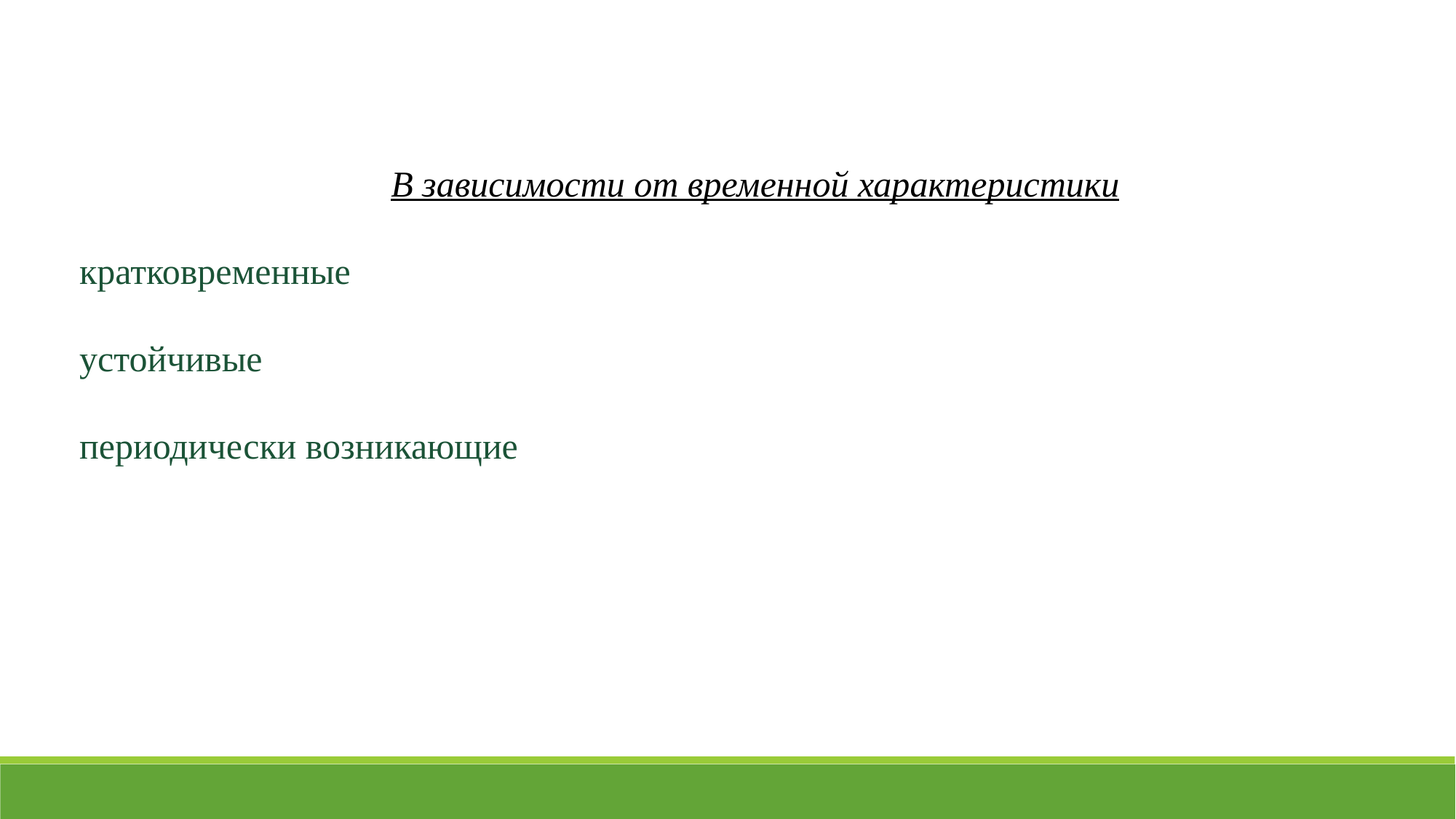

В зависимости от временной характеристики

кратковременные

устойчивые

периодически возникающие